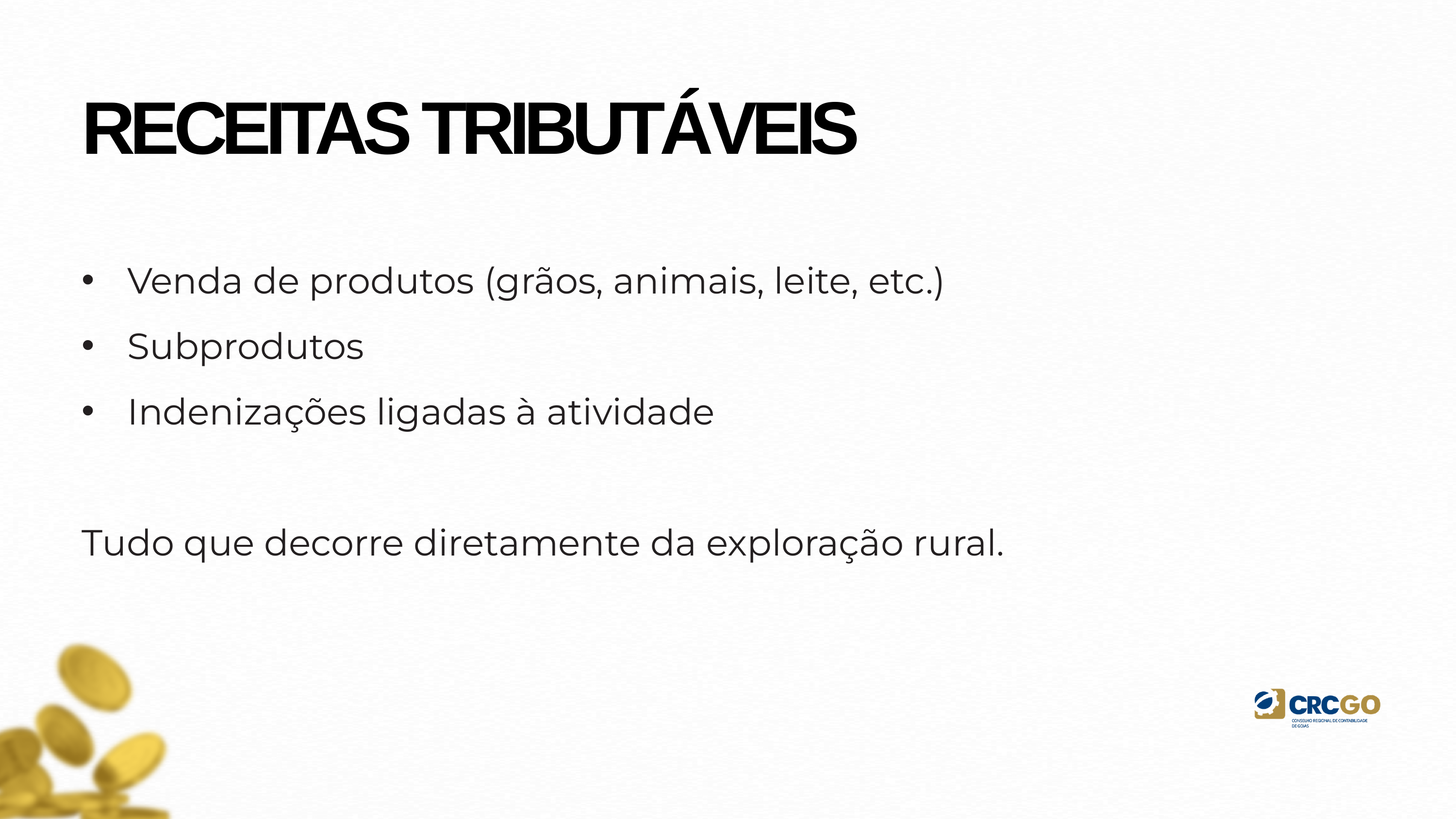

RECEITAS TRIBUTÁVEIS

Venda de produtos (grãos, animais, leite, etc.)
Subprodutos
Indenizações ligadas à atividade

Tudo que decorre diretamente da exploração rural.